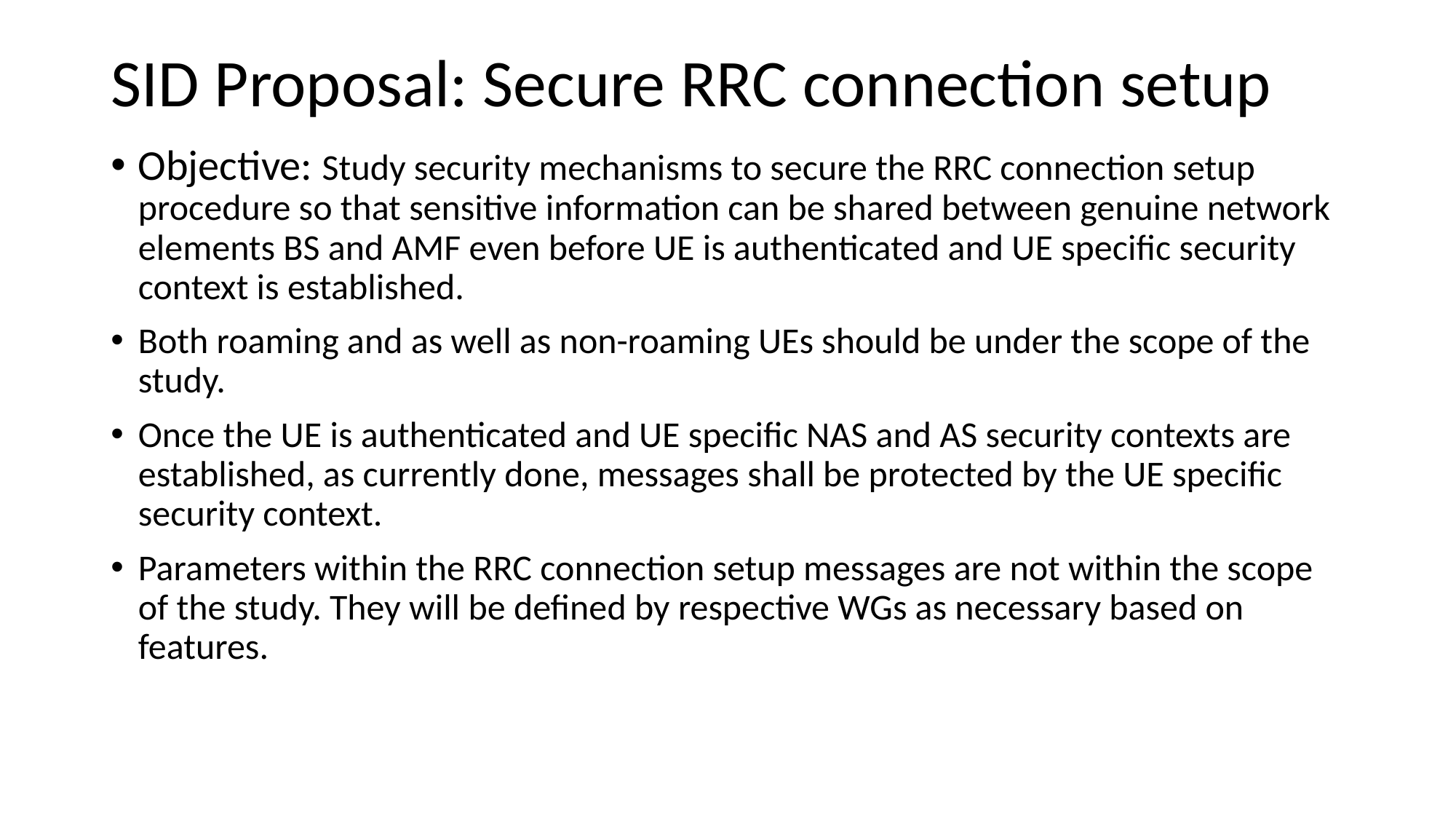

# SID Proposal: Secure RRC connection setup
Objective: Study security mechanisms to secure the RRC connection setup procedure so that sensitive information can be shared between genuine network elements BS and AMF even before UE is authenticated and UE specific security context is established.
Both roaming and as well as non-roaming UEs should be under the scope of the study.
Once the UE is authenticated and UE specific NAS and AS security contexts are established, as currently done, messages shall be protected by the UE specific security context.
Parameters within the RRC connection setup messages are not within the scope of the study. They will be defined by respective WGs as necessary based on features.